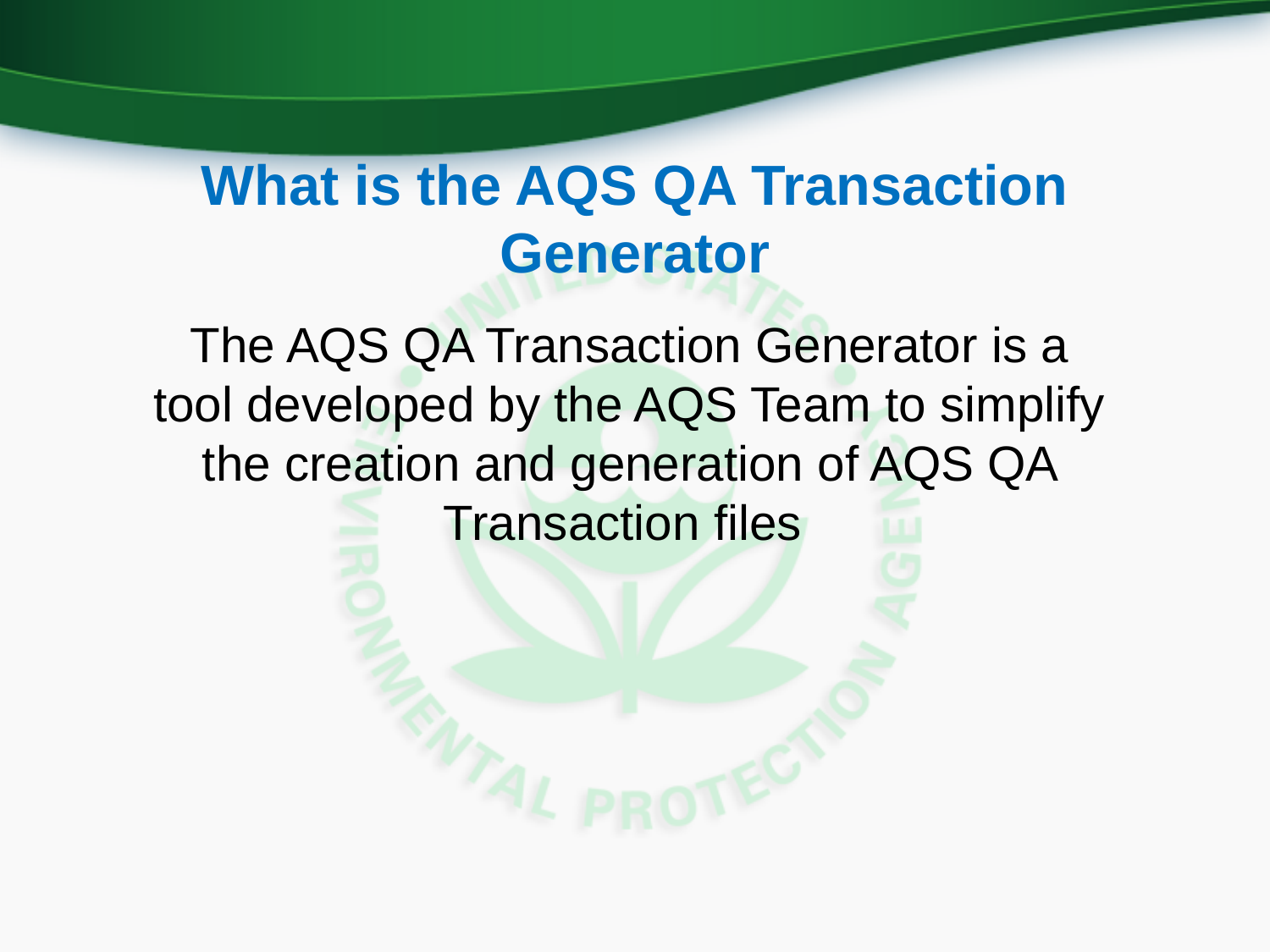

# What is the AQS QA Transaction Generator
The AQS QA Transaction Generator is a tool developed by the AQS Team to simplify the creation and generation of AQS QA Transaction files